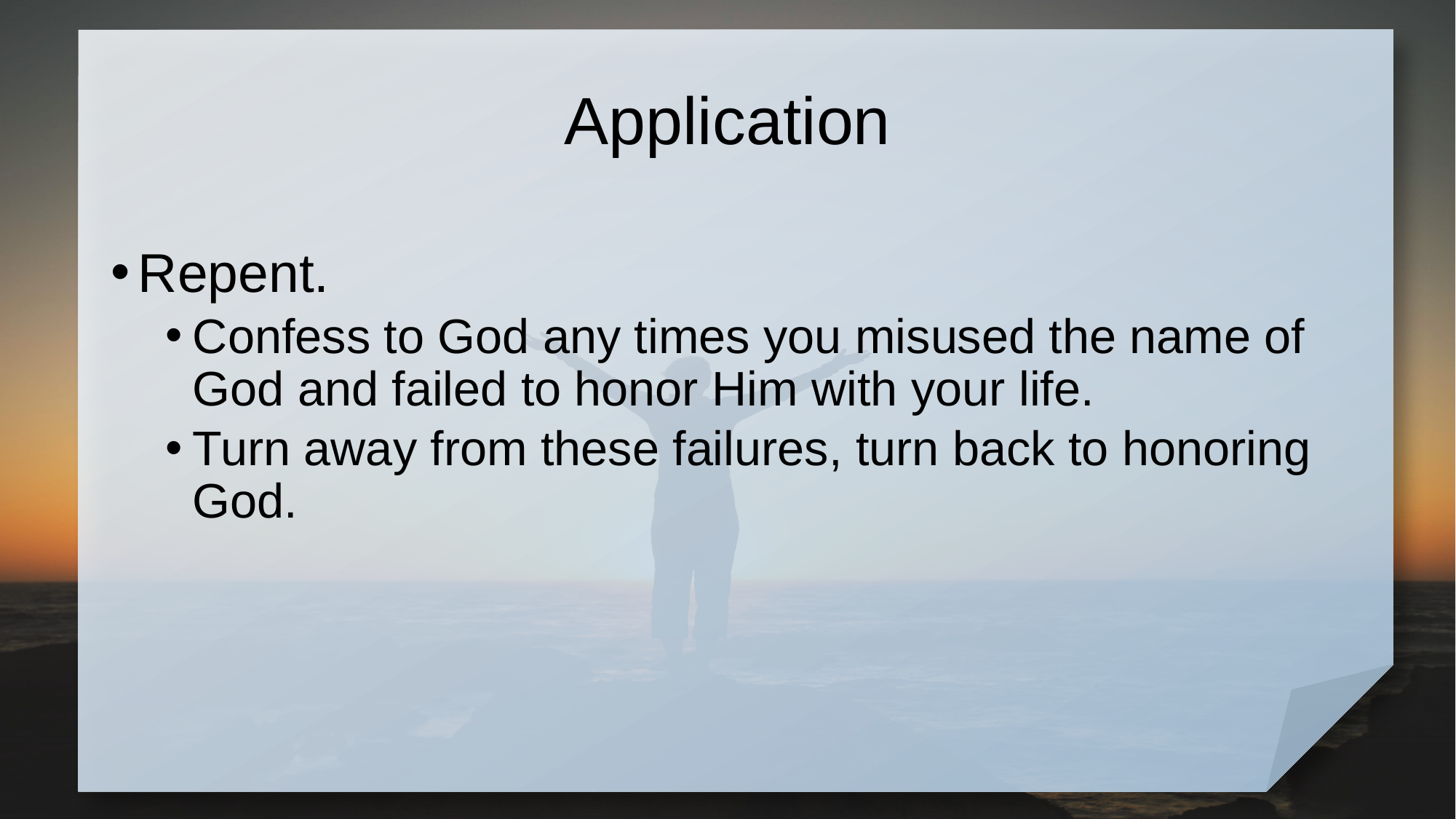

# Application
Repent.
Confess to God any times you misused the name of God and failed to honor Him with your life.
Turn away from these failures, turn back to honoring God.